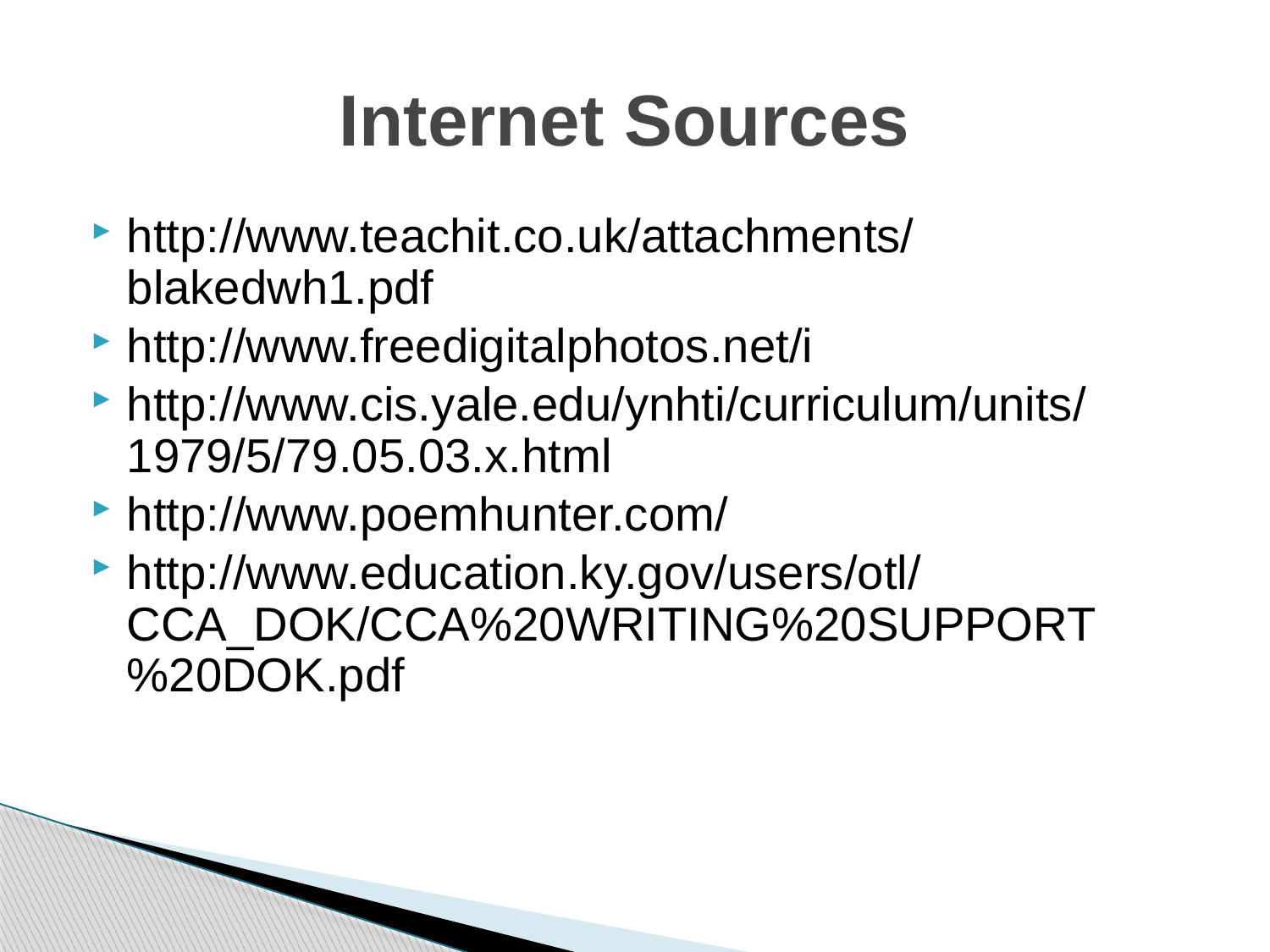

# Internet Sources
http://www.teachit.co.uk/attachments/blakedwh1.pdf
http://www.freedigitalphotos.net/i
http://www.cis.yale.edu/ynhti/curriculum/units/1979/5/79.05.03.x.html
http://www.poemhunter.com/
http://www.education.ky.gov/users/otl/CCA_DOK/CCA%20WRITING%20SUPPORT%20DOK.pdf